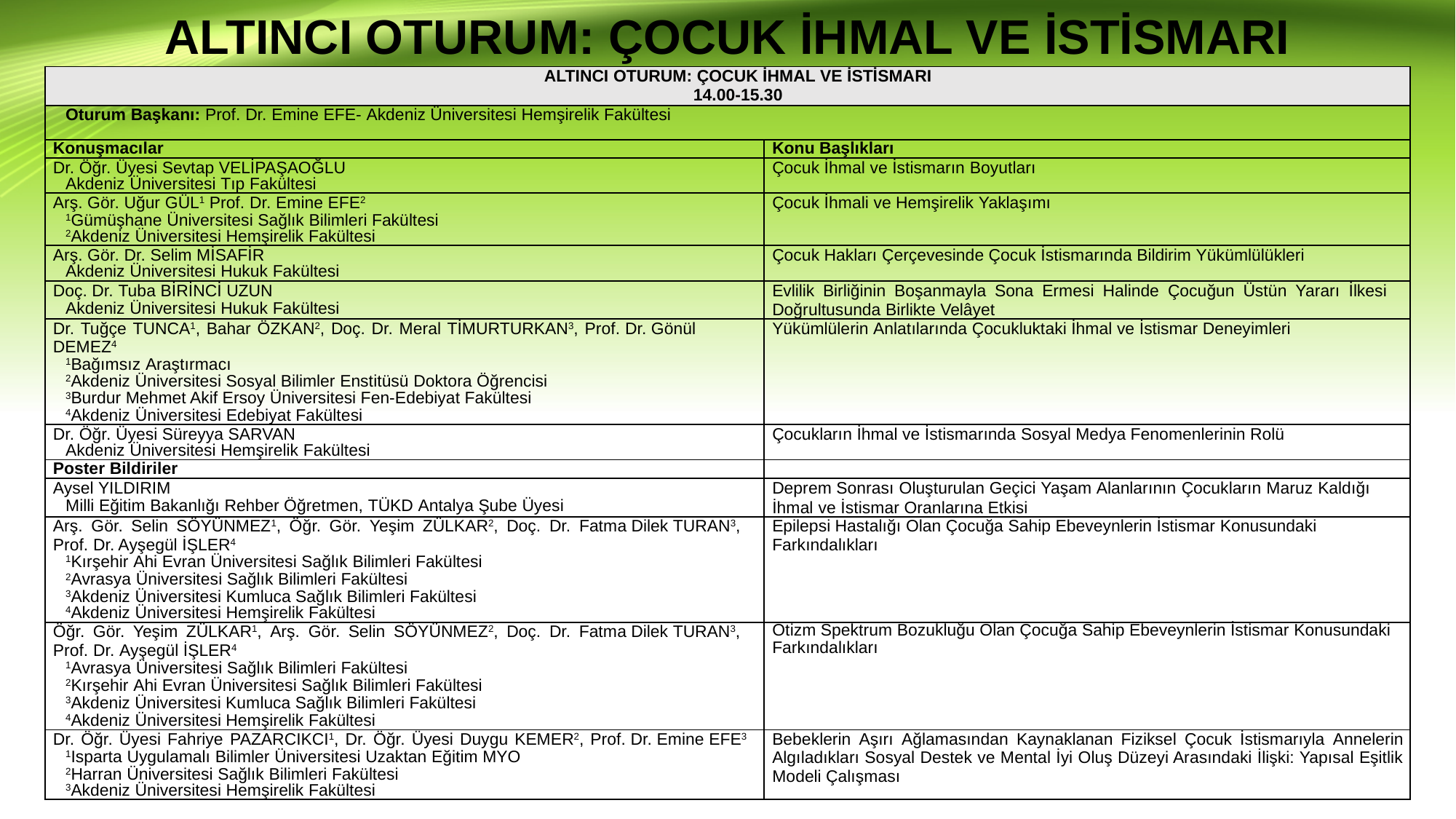

# ALTINCI OTURUM: ÇOCUK İHMAL VE İSTİSMARI
| ALTINCI OTURUM: ÇOCUK İHMAL VE İSTİSMARI 14.00-15.30 |  |
| --- | --- |
| Oturum Başkanı: Prof. Dr. Emine EFE- Akdeniz Üniversitesi Hemşirelik Fakültesi |  |
| Konuşmacılar | Konu Başlıkları |
| Dr. Öğr. Üyesi Sevtap VELİPAŞAOĞLU Akdeniz Üniversitesi Tıp Fakültesi | Çocuk İhmal ve İstismarın Boyutları |
| Arş. Gör. Uğur GÜL1 Prof. Dr. Emine EFE2 1Gümüşhane Üniversitesi Sağlık Bilimleri Fakültesi 2Akdeniz Üniversitesi Hemşirelik Fakültesi | Çocuk İhmali ve Hemşirelik Yaklaşımı |
| Arş. Gör. Dr. Selim MİSAFİR Akdeniz Üniversitesi Hukuk Fakültesi | Çocuk Hakları Çerçevesinde Çocuk İstismarında Bildirim Yükümlülükleri |
| Doç. Dr. Tuba BİRİNCİ UZUN Akdeniz Üniversitesi Hukuk Fakültesi | Evlilik Birliğinin Boşanmayla Sona Ermesi Halinde Çocuğun Üstün Yararı İlkesi Doğrultusunda Birlikte Velâyet |
| Dr. Tuğçe TUNCA1, Bahar ÖZKAN2, Doç. Dr. Meral TİMURTURKAN3, Prof. Dr. Gönül DEMEZ4 1Bağımsız Araştırmacı 2Akdeniz Üniversitesi Sosyal Bilimler Enstitüsü Doktora Öğrencisi 3Burdur Mehmet Akif Ersoy Üniversitesi Fen-Edebiyat Fakültesi 4Akdeniz Üniversitesi Edebiyat Fakültesi | Yükümlülerin Anlatılarında Çocukluktaki İhmal ve İstismar Deneyimleri |
| Dr. Öğr. Üyesi Süreyya SARVAN Akdeniz Üniversitesi Hemşirelik Fakültesi | Çocukların İhmal ve İstismarında Sosyal Medya Fenomenlerinin Rolü |
| Poster Bildiriler |  |
| Aysel YILDIRIM Milli Eğitim Bakanlığı Rehber Öğretmen, TÜKD Antalya Şube Üyesi | Deprem Sonrası Oluşturulan Geçici Yaşam Alanlarının Çocukların Maruz Kaldığı İhmal ve İstismar Oranlarına Etkisi |
| Arş. Gör. Selin SÖYÜNMEZ1, Öğr. Gör. Yeşim ZÜLKAR2, Doç. Dr. Fatma Dilek TURAN3, Prof. Dr. Ayşegül İŞLER4 1Kırşehir Ahi Evran Üniversitesi Sağlık Bilimleri Fakültesi 2Avrasya Üniversitesi Sağlık Bilimleri Fakültesi 3Akdeniz Üniversitesi Kumluca Sağlık Bilimleri Fakültesi 4Akdeniz Üniversitesi Hemşirelik Fakültesi | Epilepsi Hastalığı Olan Çocuğa Sahip Ebeveynlerin İstismar Konusundaki Farkındalıkları |
| Öğr. Gör. Yeşim ZÜLKAR1, Arş. Gör. Selin SÖYÜNMEZ2, Doç. Dr. Fatma Dilek TURAN3, Prof. Dr. Ayşegül İŞLER4 1Avrasya Üniversitesi Sağlık Bilimleri Fakültesi 2Kırşehir Ahi Evran Üniversitesi Sağlık Bilimleri Fakültesi 3Akdeniz Üniversitesi Kumluca Sağlık Bilimleri Fakültesi 4Akdeniz Üniversitesi Hemşirelik Fakültesi | Otizm Spektrum Bozukluğu Olan Çocuğa Sahip Ebeveynlerin İstismar Konusundaki Farkındalıkları |
| Dr. Öğr. Üyesi Fahriye PAZARCIKCI1, Dr. Öğr. Üyesi Duygu KEMER2, Prof. Dr. Emine EFE3 1Isparta Uygulamalı Bilimler Üniversitesi Uzaktan Eğitim MYO 2Harran Üniversitesi Sağlık Bilimleri Fakültesi 3Akdeniz Üniversitesi Hemşirelik Fakültesi | Bebeklerin Aşırı Ağlamasından Kaynaklanan Fiziksel Çocuk İstismarıyla Annelerin Algıladıkları Sosyal Destek ve Mental İyi Oluş Düzeyi Arasındaki İlişki: Yapısal Eşitlik Modeli Çalışması |

43